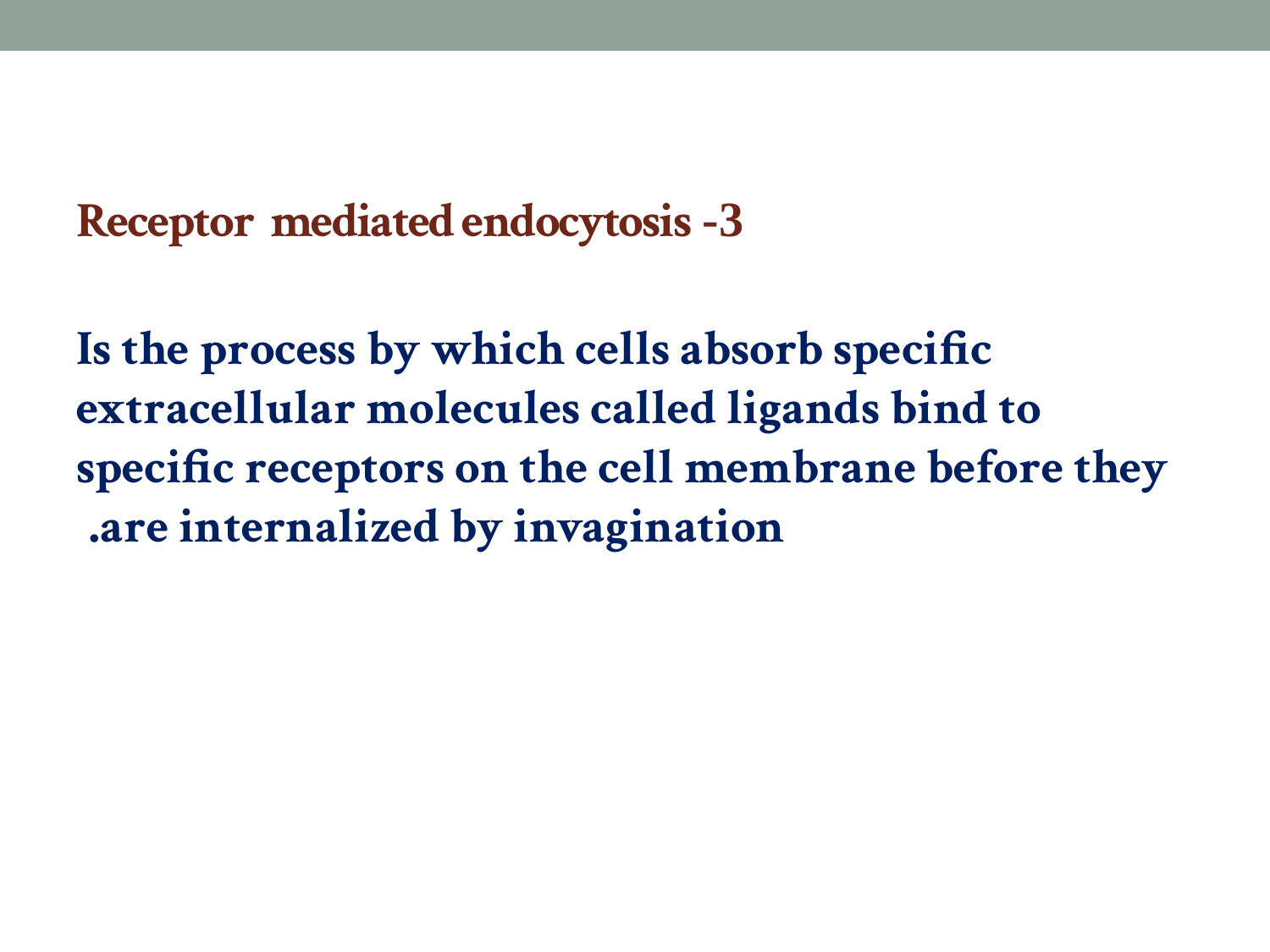

# 3- Receptor  mediated endocytosis
 Is the process by which cells absorb specific extracellular molecules called ligands bind to specific receptors on the cell membrane before they are internalized by invagination.